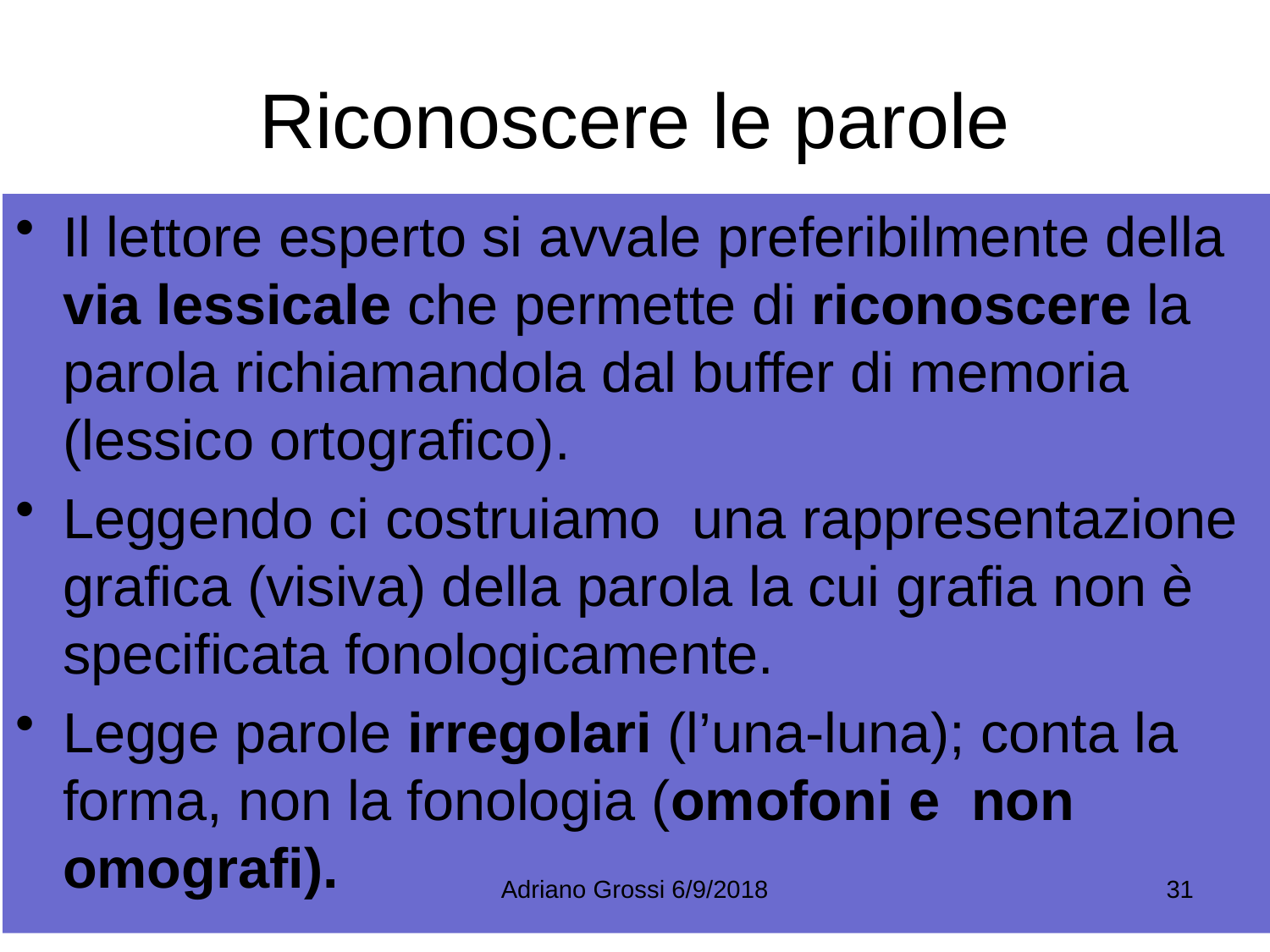

# Riconoscere le parole
Il lettore esperto si avvale preferibilmente della via lessicale che permette di riconoscere la parola richiamandola dal buffer di memoria (lessico ortografico).
Leggendo ci costruiamo  una rappresentazione grafica (visiva) della parola la cui grafia non è specificata fonologicamente.
Legge parole irregolari (l’una-luna); conta la forma, non la fonologia (omofoni e  non omografi).
Adriano Grossi 6/9/2018
31